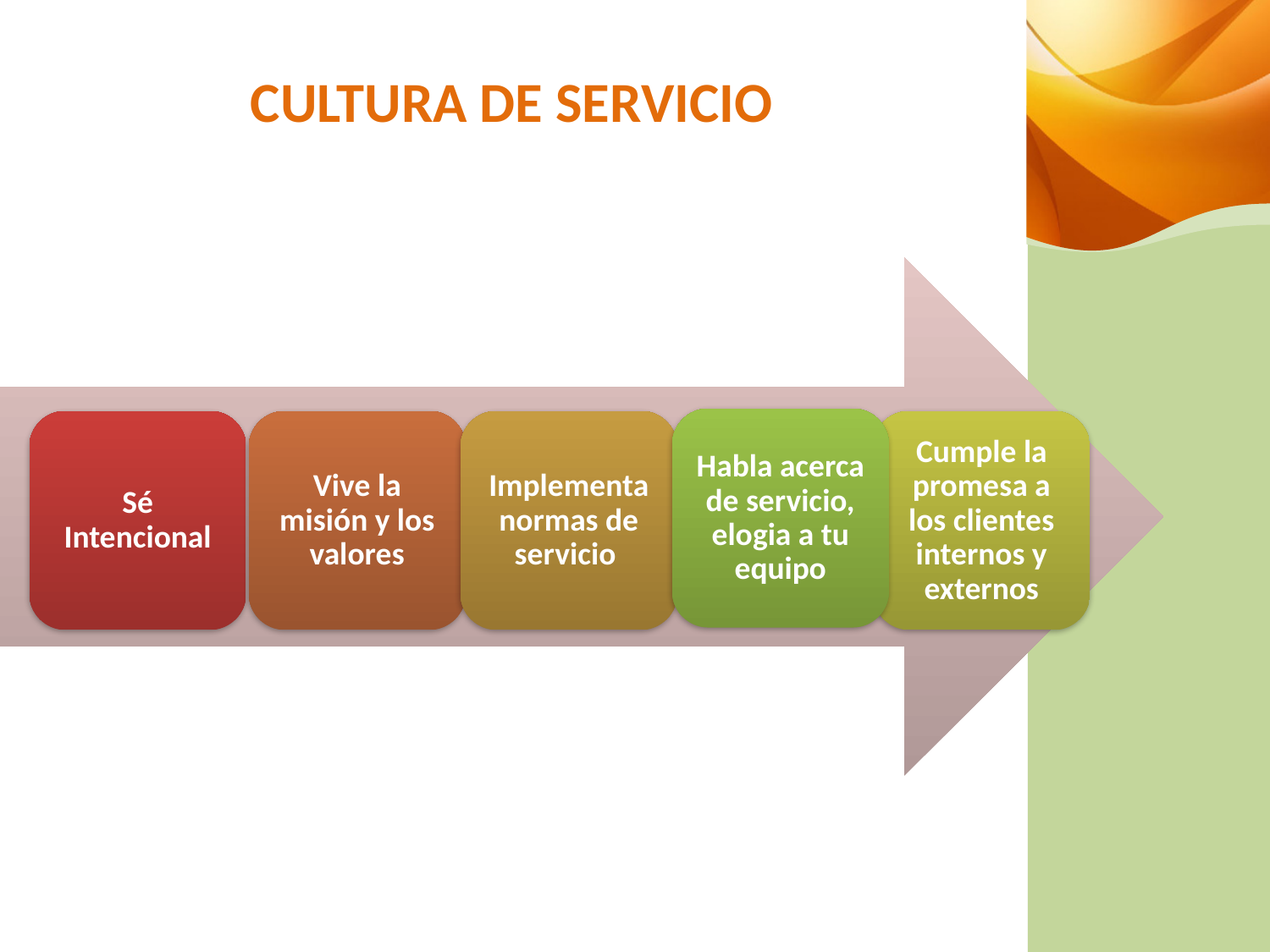

# CULTURA DE SERVICIO

Habla acerca de servicio, elogia a tu equipo
Sé Intencional
Vive la misión y los valores
Implementa normas de servicio
Cumple la promesa a los clientes internos y externos